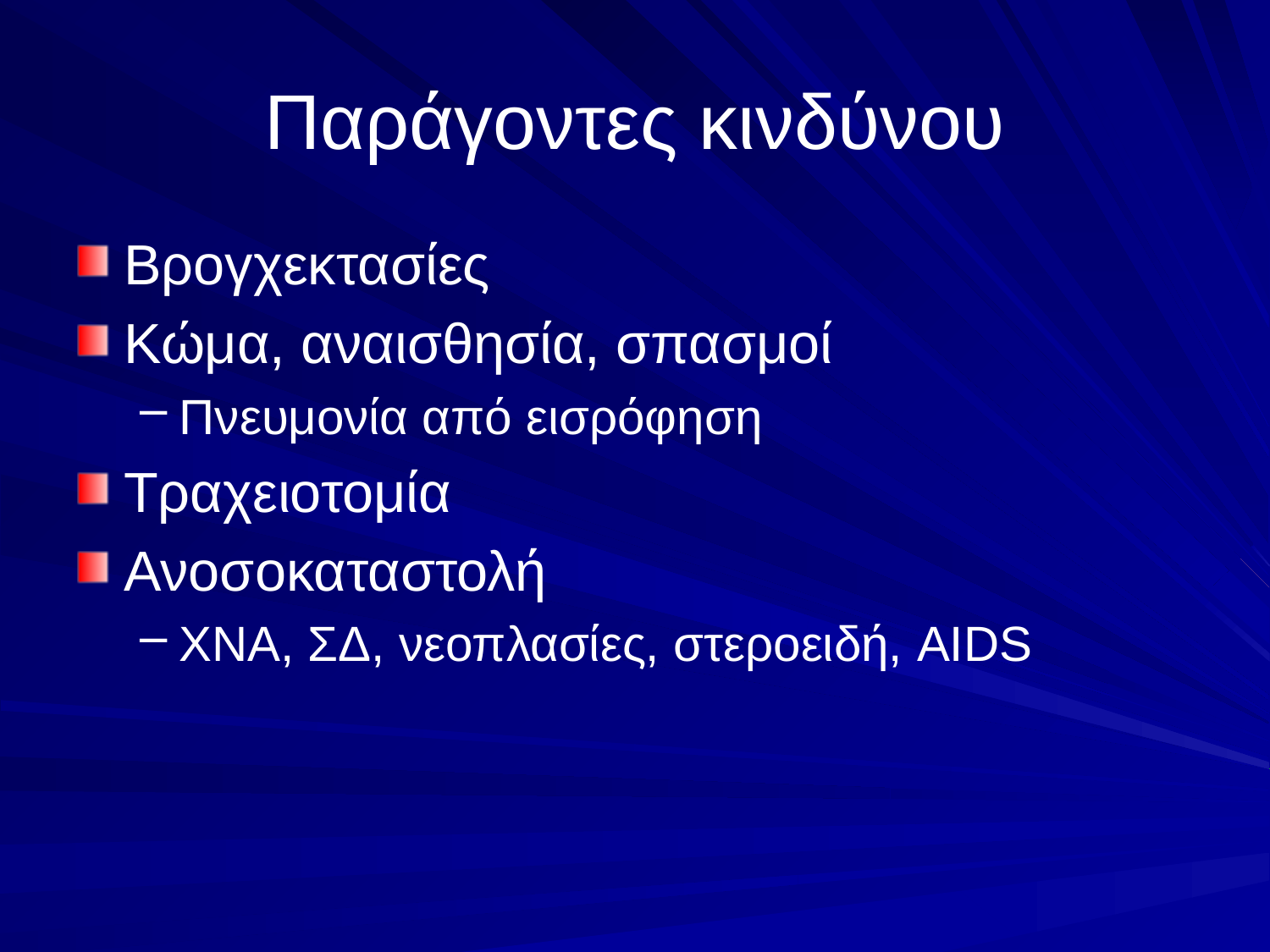

# Παράγοντες κινδύνου
Βρογχεκτασίες
Κώμα, αναισθησία, σπασμοί
Πνευμονία από εισρόφηση
Τραχειοτομία
Ανοσοκαταστολή
ΧΝΑ, ΣΔ, νεοπλασίες, στεροειδή, AIDS